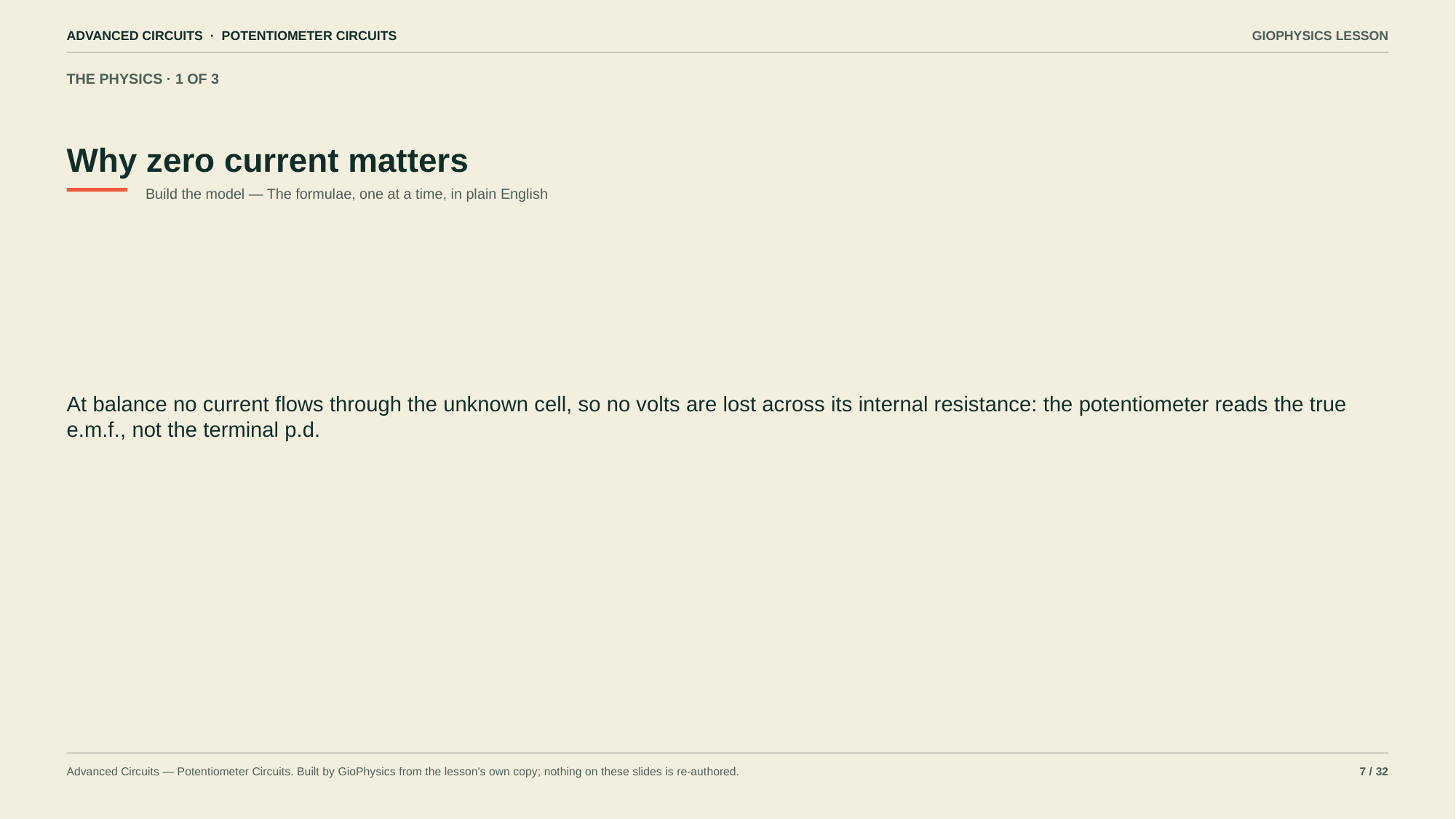

ADVANCED CIRCUITS  ·  POTENTIOMETER CIRCUITS
GIOPHYSICS LESSON

THE PHYSICS · 1 OF 3
Why zero current matters
Build the model — The formulae, one at a time, in plain English

At balance no current flows through the unknown cell, so no volts are lost across its internal resistance: the potentiometer reads the true e.m.f., not the terminal p.d.

Advanced Circuits — Potentiometer Circuits. Built by GioPhysics from the lesson's own copy; nothing on these slides is re-authored.
7 / 32